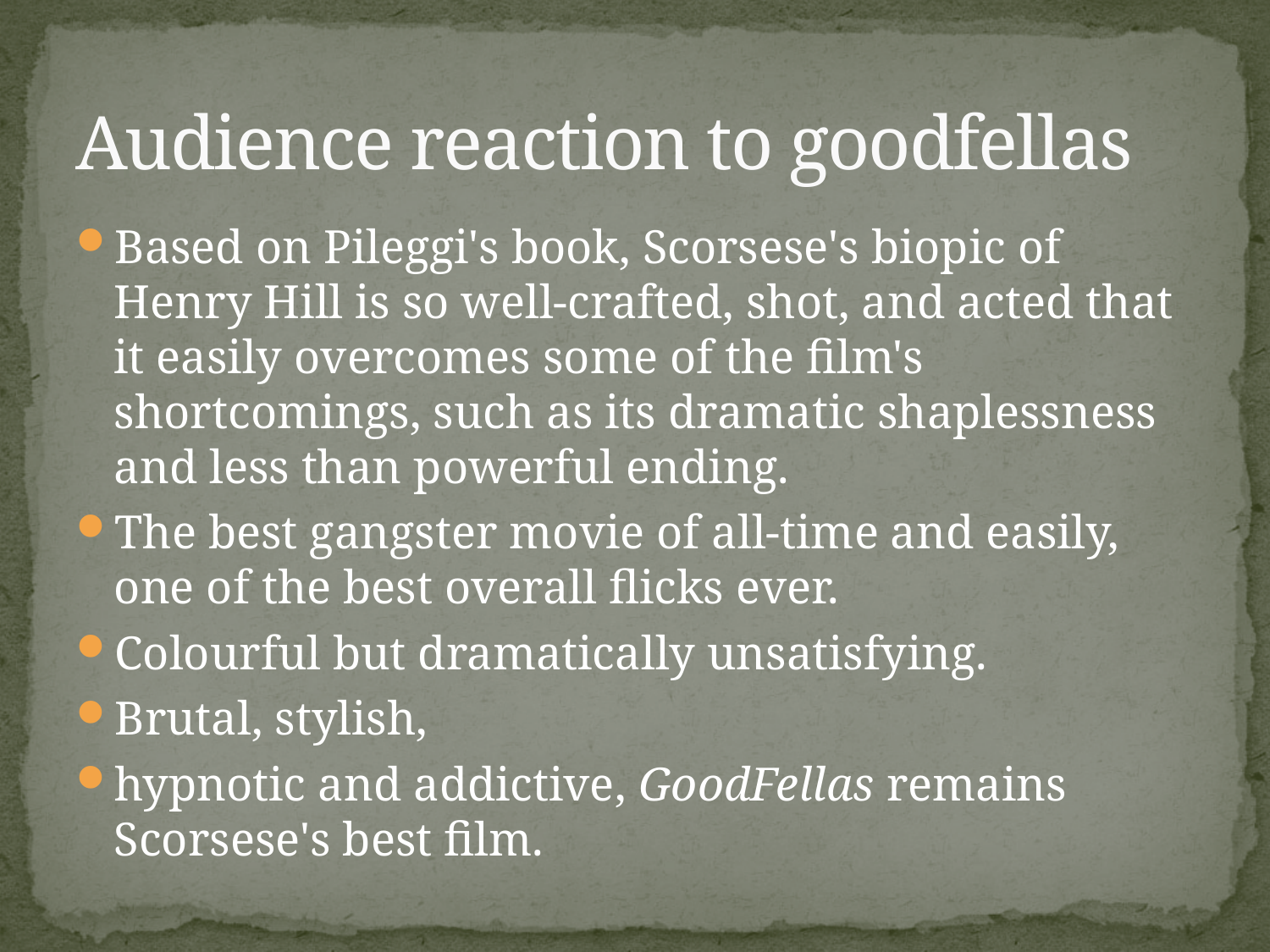

# Audience reaction to goodfellas
Based on Pileggi's book, Scorsese's biopic of Henry Hill is so well-crafted, shot, and acted that it easily overcomes some of the film's shortcomings, such as its dramatic shaplessness and less than powerful ending.
The best gangster movie of all-time and easily, one of the best overall flicks ever.
Colourful but dramatically unsatisfying.
Brutal, stylish,
hypnotic and addictive, GoodFellas remains Scorsese's best film.